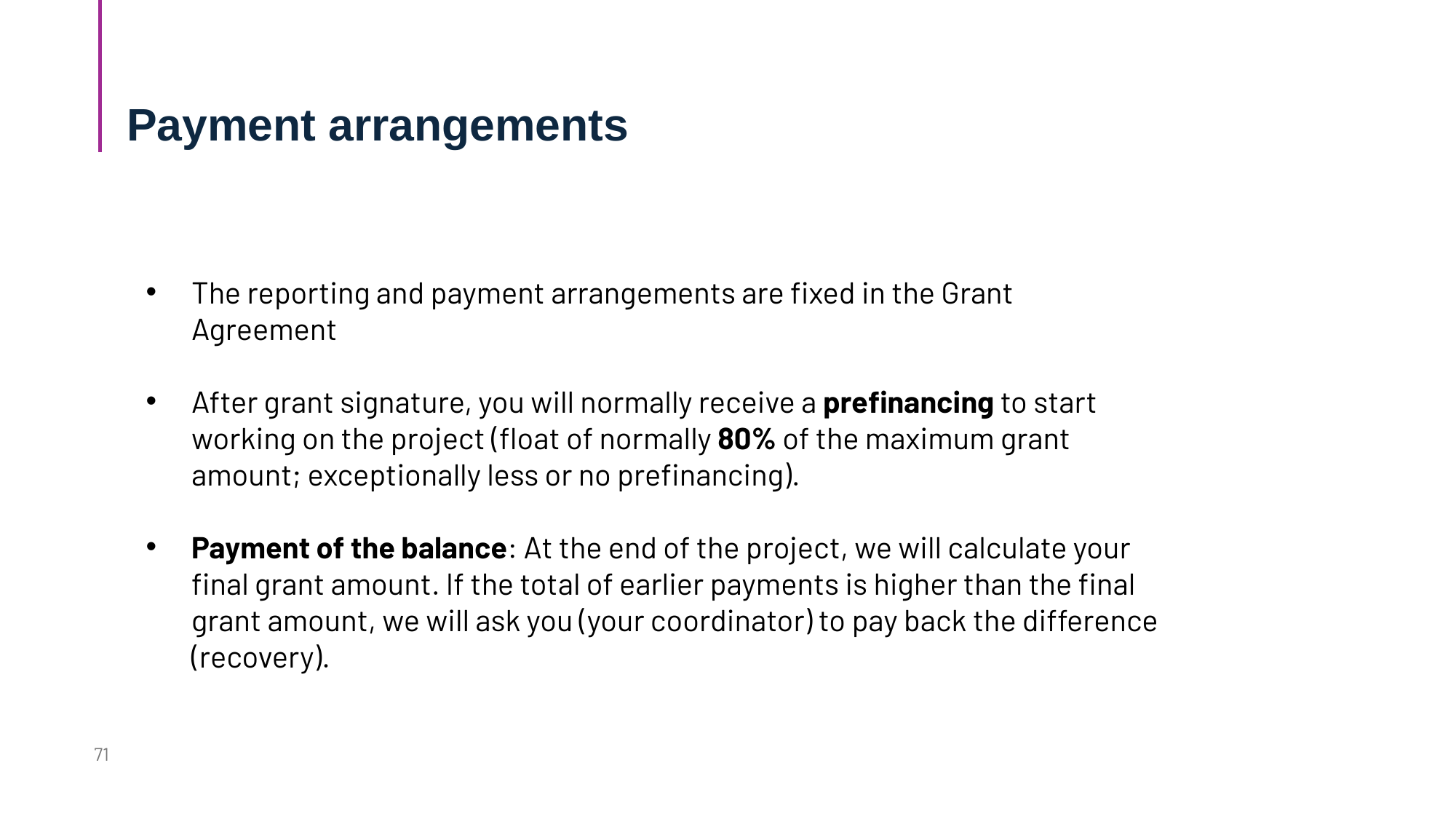

# Payment arrangements
The reporting and payment arrangements are fixed in the Grant Agreement

After grant signature, you will normally receive a prefinancing to start working on the project (float of normally 80% of the maximum grant amount; exceptionally less or no prefinancing).

Payment of the balance: At the end of the project, we will calculate your final grant amount. If the total of earlier payments is higher than the final grant amount, we will ask you (your coordinator) to pay back the difference (recovery).
71